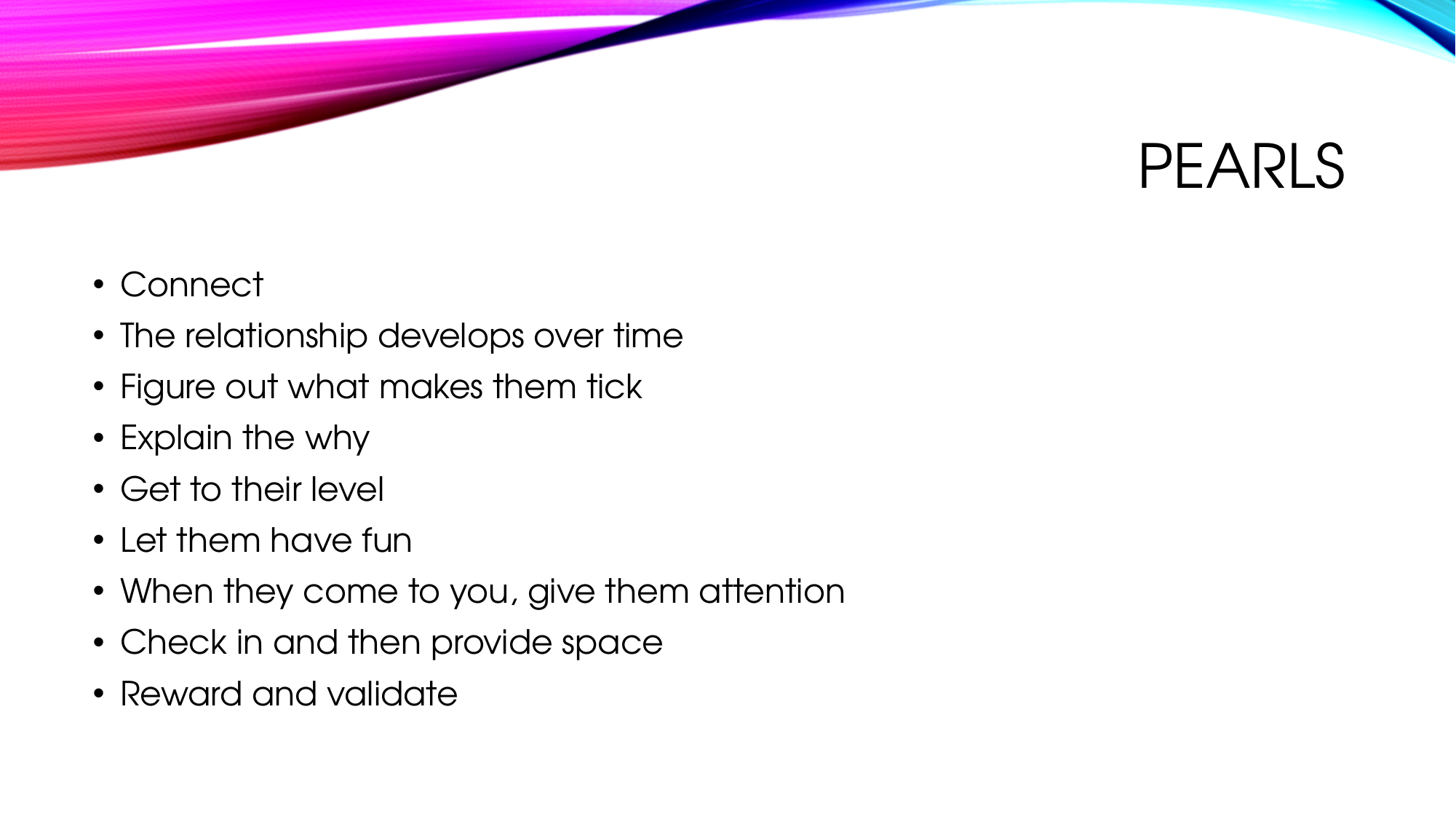

# Pearls
Connect
The relationship develops over time
Figure out what makes them tick
Explain the why
Get to their level
Let them have fun
When they come to you, give them attention
Check in and then provide space
Reward and validate